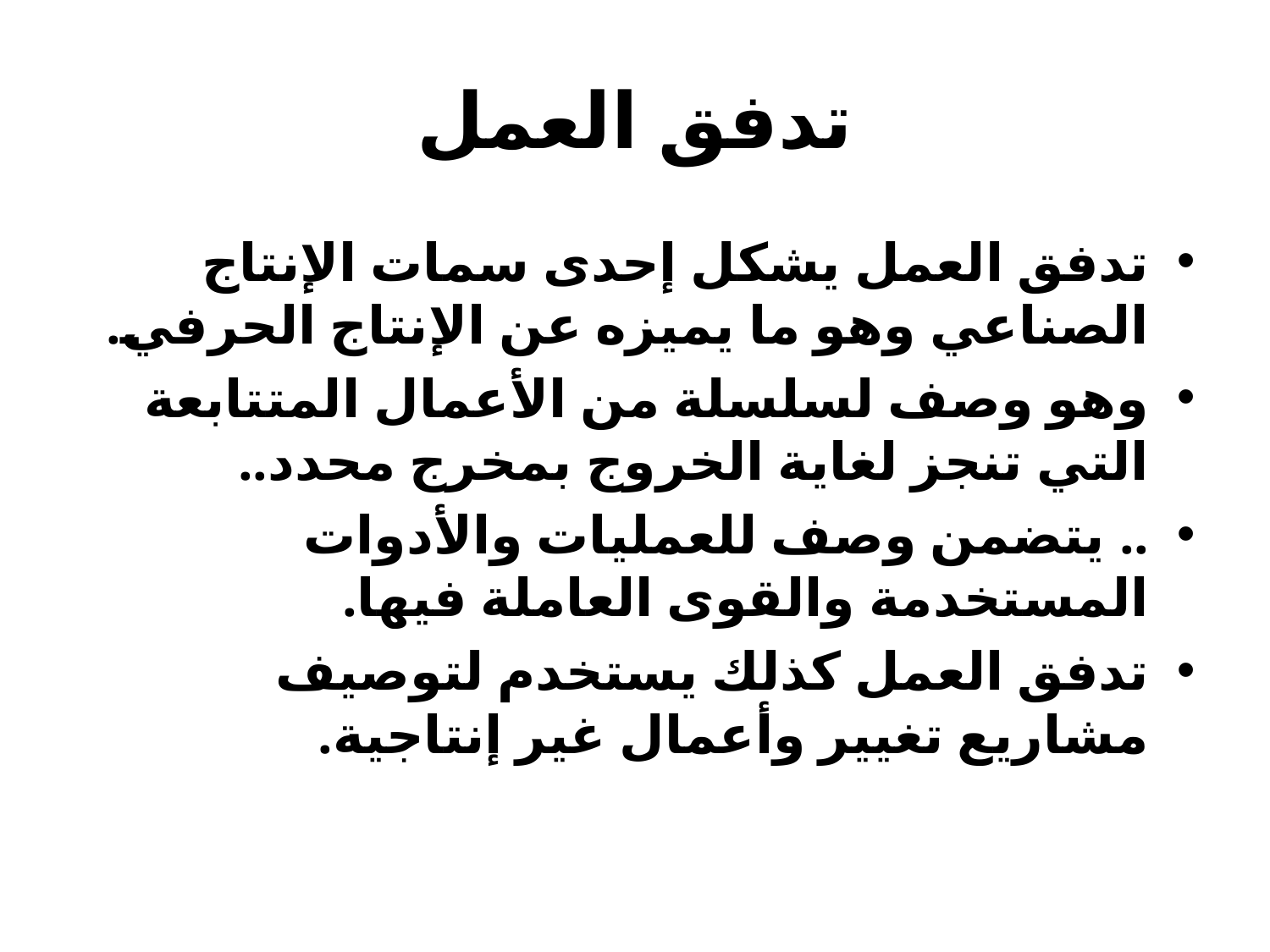

# تدفق العمل
تدفق العمل يشكل إحدى سمات الإنتاج الصناعي وهو ما يميزه عن الإنتاج الحرفي.
وهو وصف لسلسلة من الأعمال المتتابعة التي تنجز لغاية الخروج بمخرج محدد..
.. يتضمن وصف للعمليات والأدوات المستخدمة والقوى العاملة فيها.
تدفق العمل كذلك يستخدم لتوصيف مشاريع تغيير وأعمال غير إنتاجية.